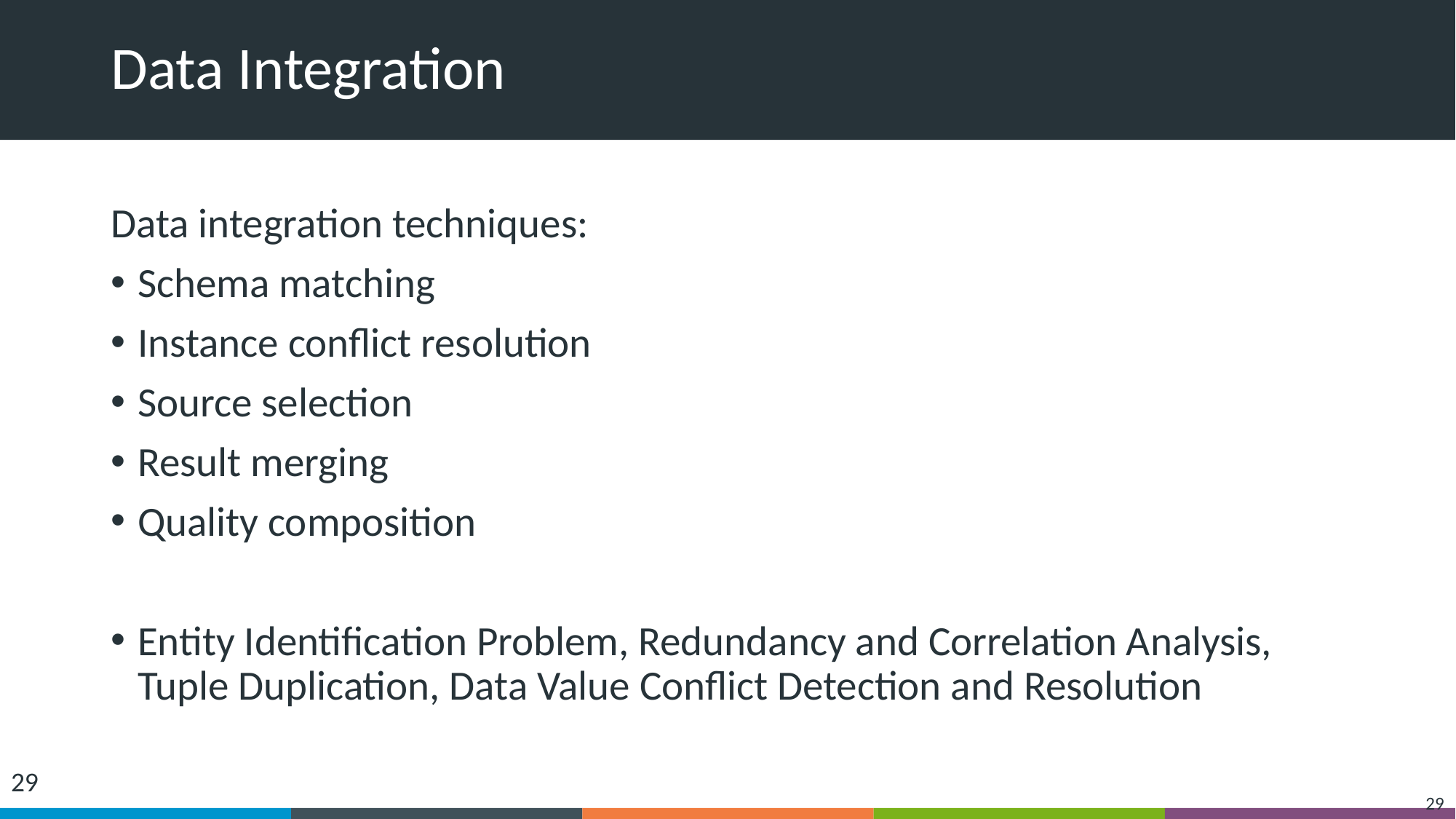

# Data Integration
Data integration techniques:
Schema matching
Instance conflict resolution
Source selection
Result merging
Quality composition

Entity Identification Problem, Redundancy and Correlation Analysis, Tuple Duplication, Data Value Conflict Detection and Resolution
29
29